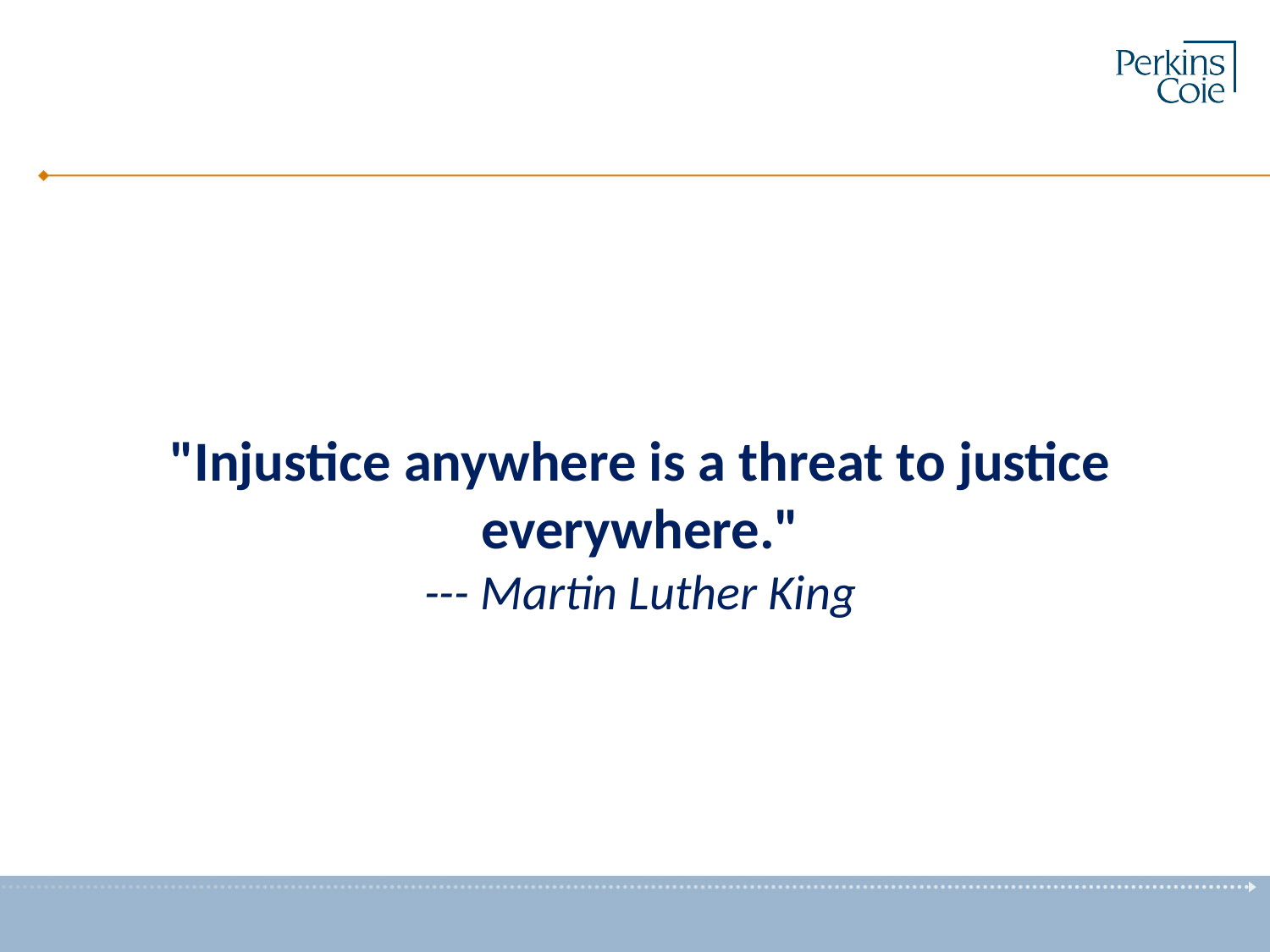

"Injustice anywhere is a threat to justice everywhere."
--- Martin Luther King